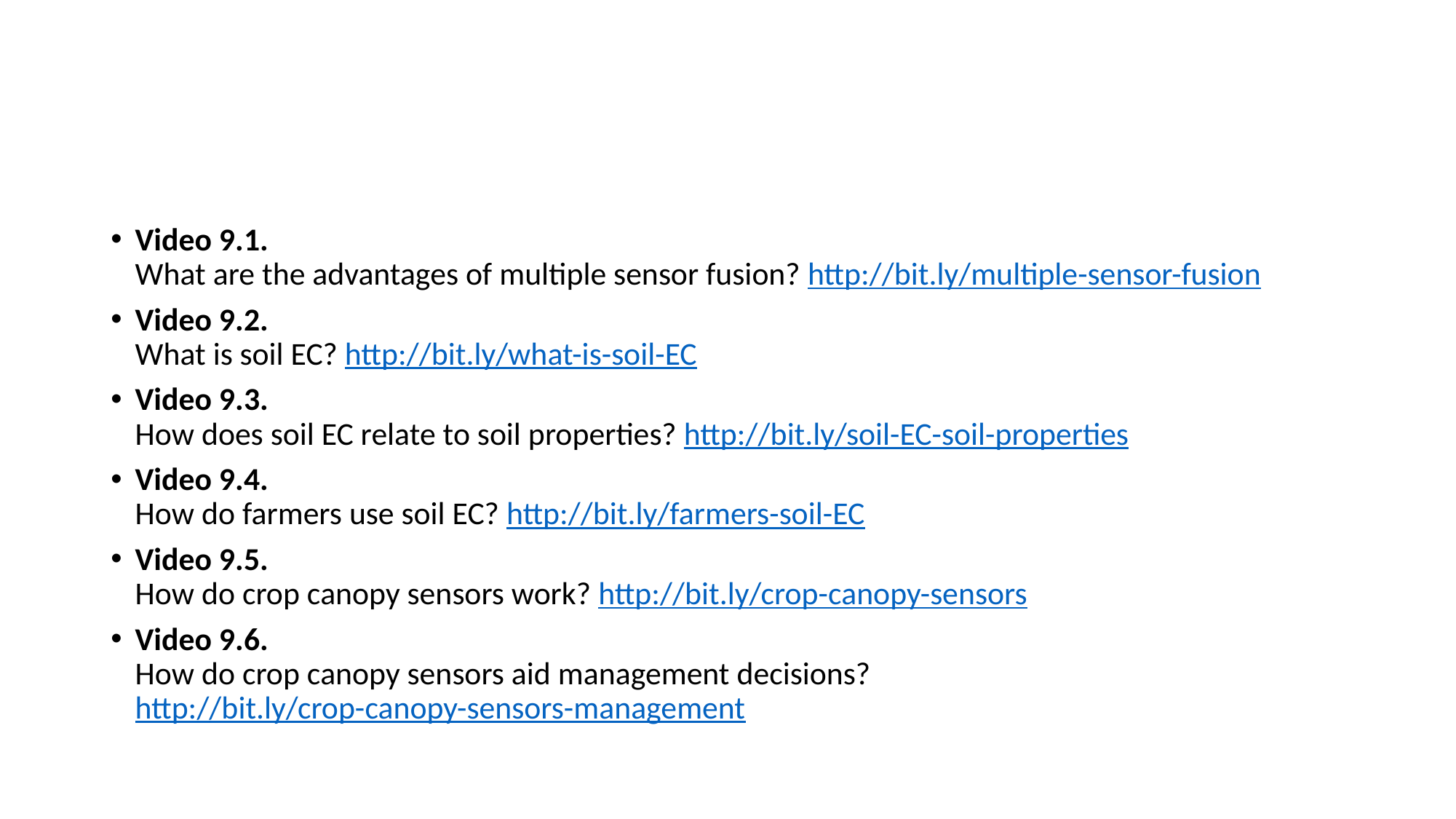

#
Video 9.1.
What are the advantages of multiple sensor fusion? http://bit.ly/multiple-sensor-fusion
Video 9.2.
What is soil EC? http://bit.ly/what-is-soil-EC
Video 9.3.
How does soil EC relate to soil properties? http://bit.ly/soil-EC-soil-properties
Video 9.4.
How do farmers use soil EC? http://bit.ly/farmers-soil-EC
Video 9.5.
How do crop canopy sensors work? http://bit.ly/crop-canopy-sensors
Video 9.6.
How do crop canopy sensors aid management decisions? http://bit.ly/crop-canopy-sensors-management